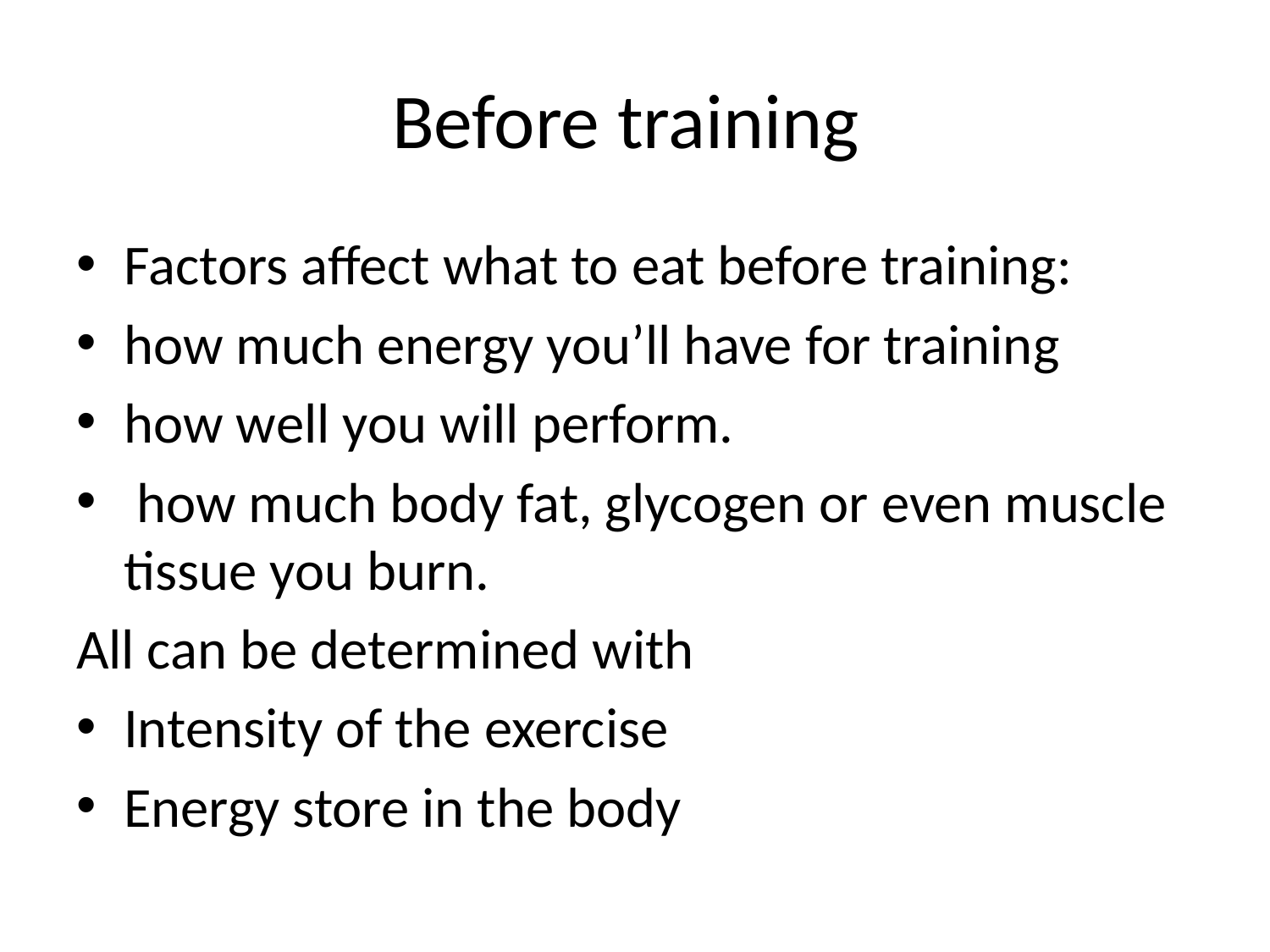

# Before training
Factors affect what to eat before training:
how much energy you’ll have for training
how well you will perform.
 how much body fat, glycogen or even muscle tissue you burn.
All can be determined with
Intensity of the exercise
Energy store in the body